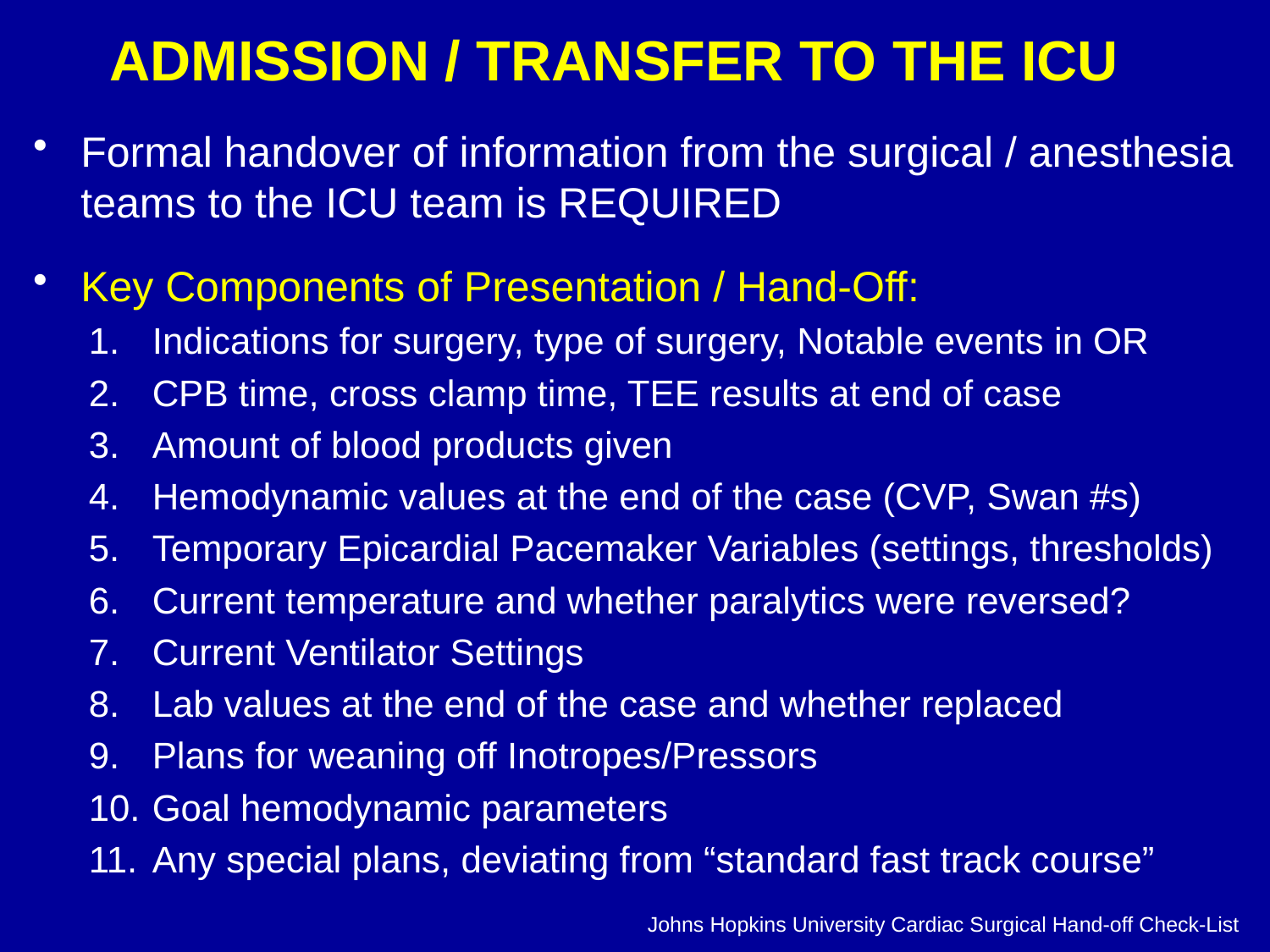

# ADMISSION / TRANSFER TO THE ICU
Formal handover of information from the surgical / anesthesia teams to the ICU team is REQUIRED

Key Components of Presentation / Hand-Off:
Indications for surgery, type of surgery, Notable events in OR
CPB time, cross clamp time, TEE results at end of case
Amount of blood products given
Hemodynamic values at the end of the case (CVP, Swan #s)
Temporary Epicardial Pacemaker Variables (settings, thresholds)
Current temperature and whether paralytics were reversed?
Current Ventilator Settings
Lab values at the end of the case and whether replaced
Plans for weaning off Inotropes/Pressors
Goal hemodynamic parameters
Any special plans, deviating from “standard fast track course”
Johns Hopkins University Cardiac Surgical Hand-off Check-List